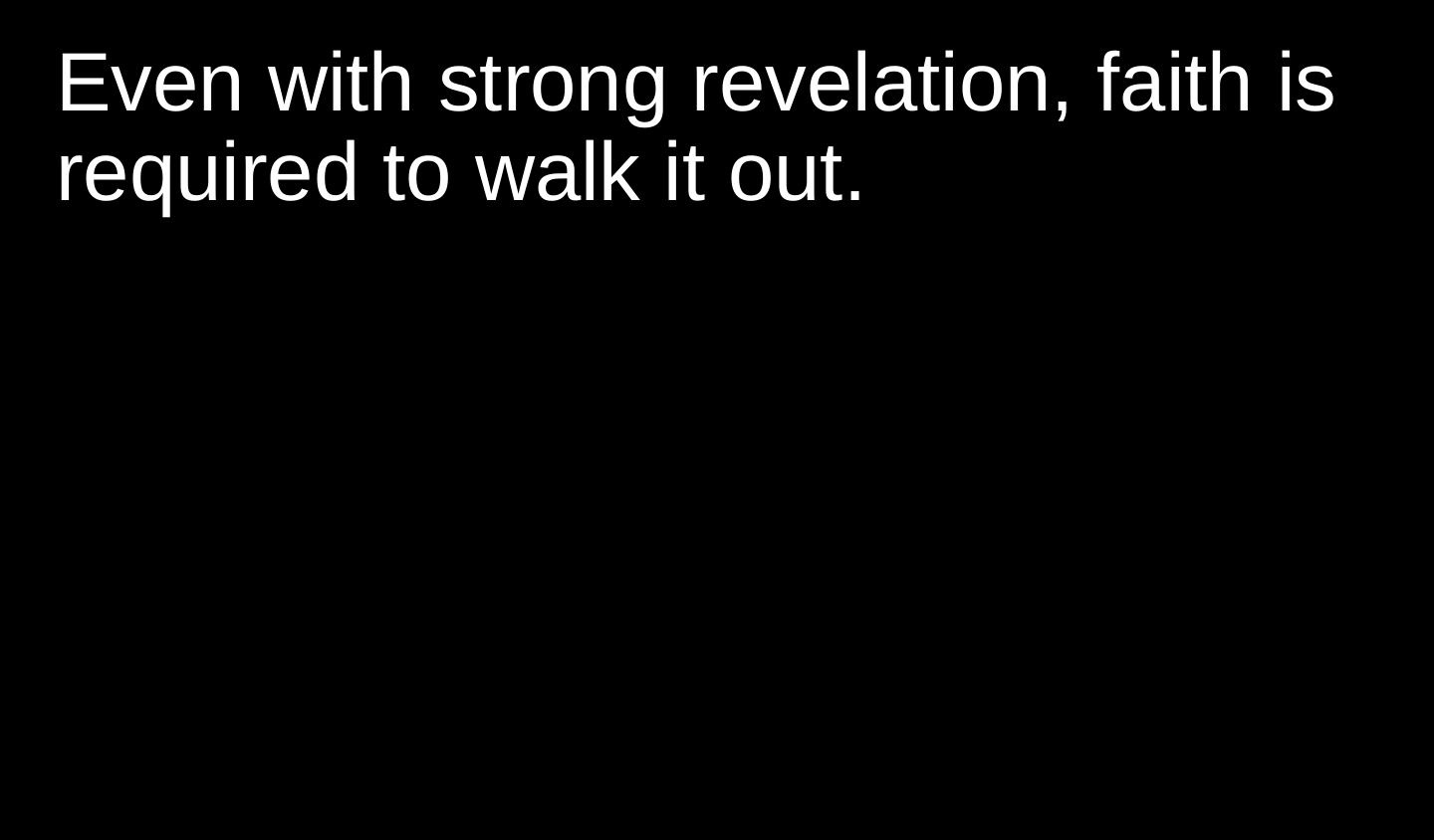

Even with strong revelation, faith is required to walk it out.